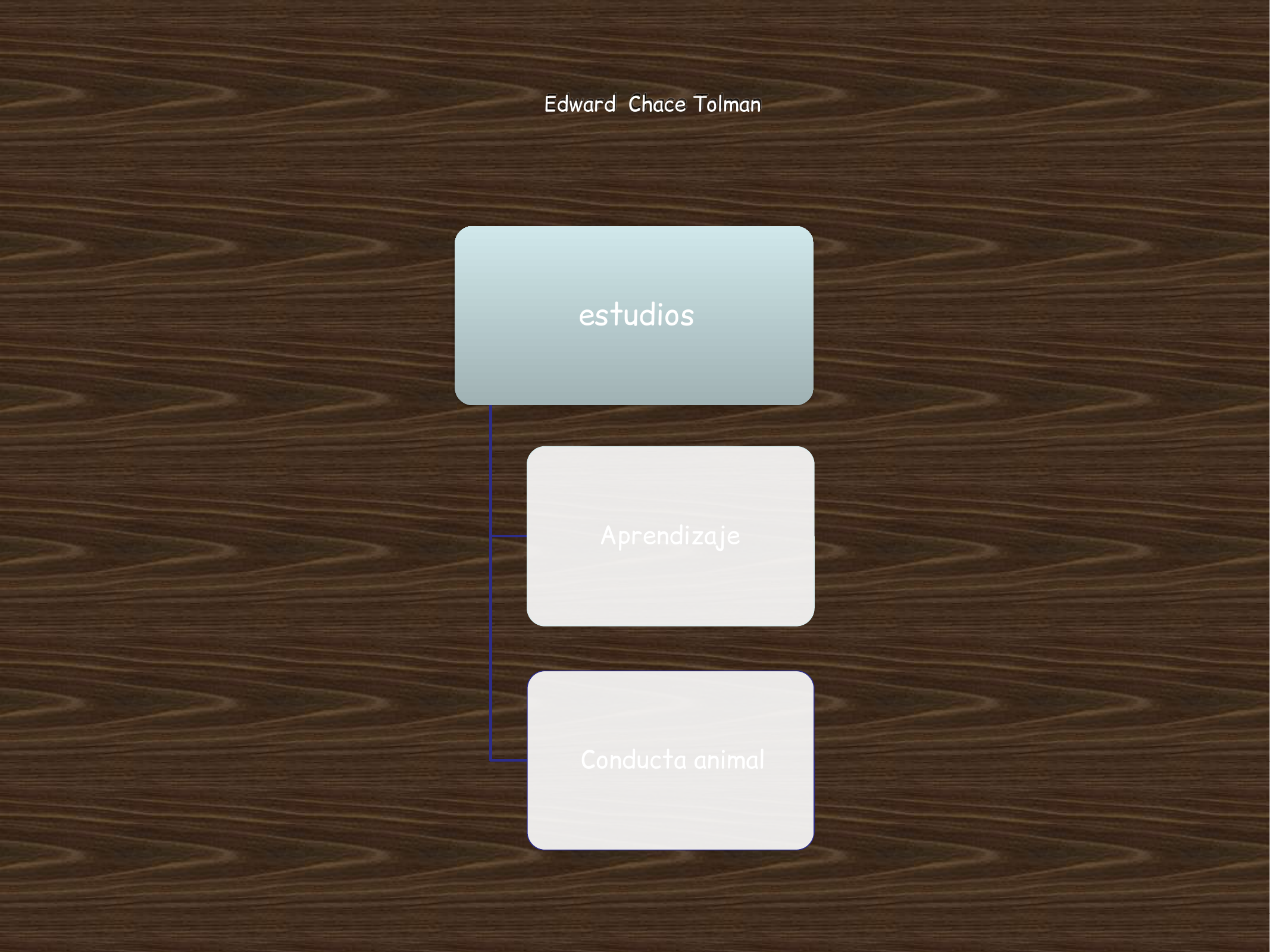

# Edward  Chace Tolman
estudios
Aprendizaje
Conducta animal